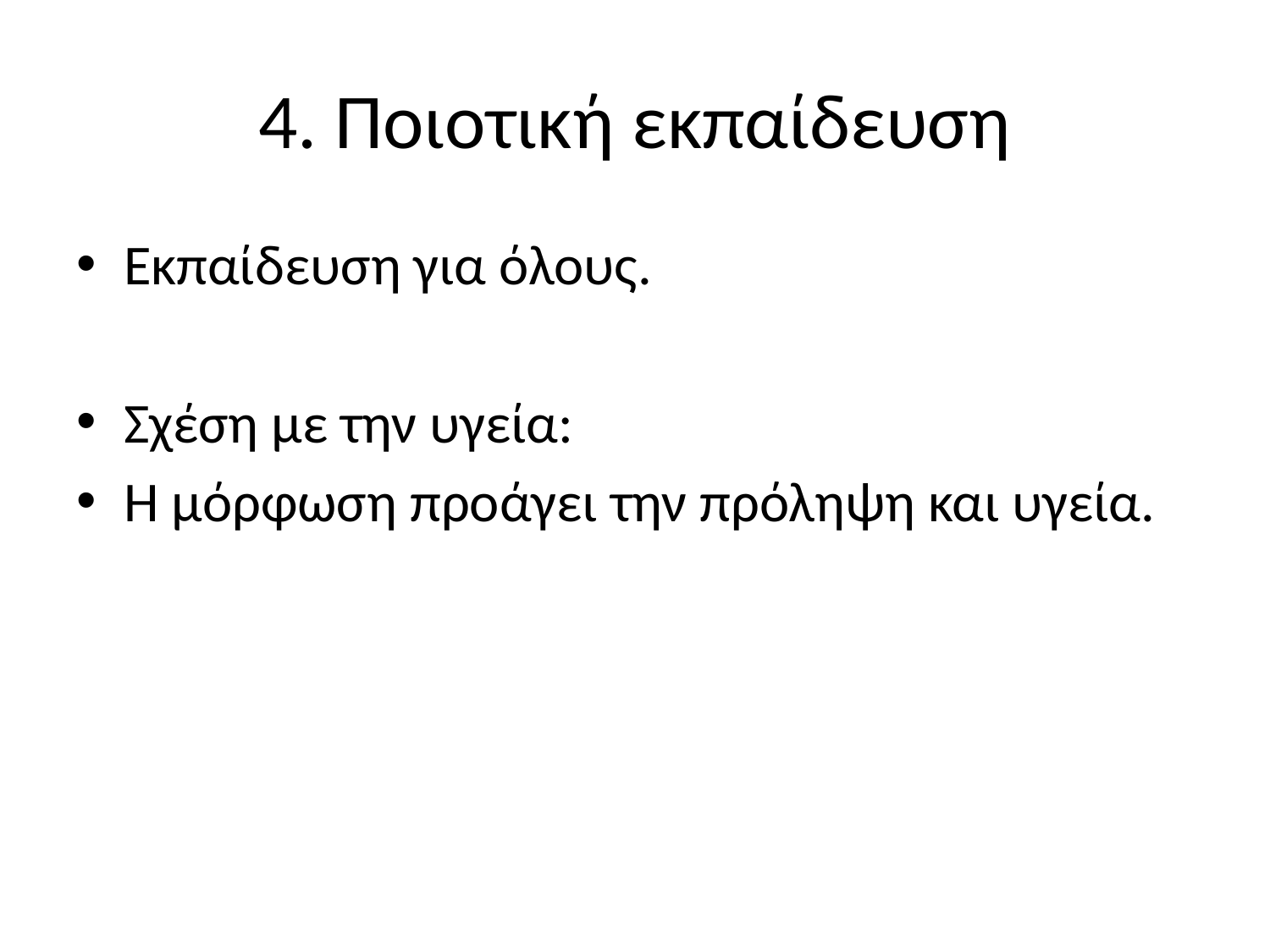

# 4. Ποιοτική εκπαίδευση
Εκπαίδευση για όλους.

Σχέση με την υγεία:
Η μόρφωση προάγει την πρόληψη και υγεία.